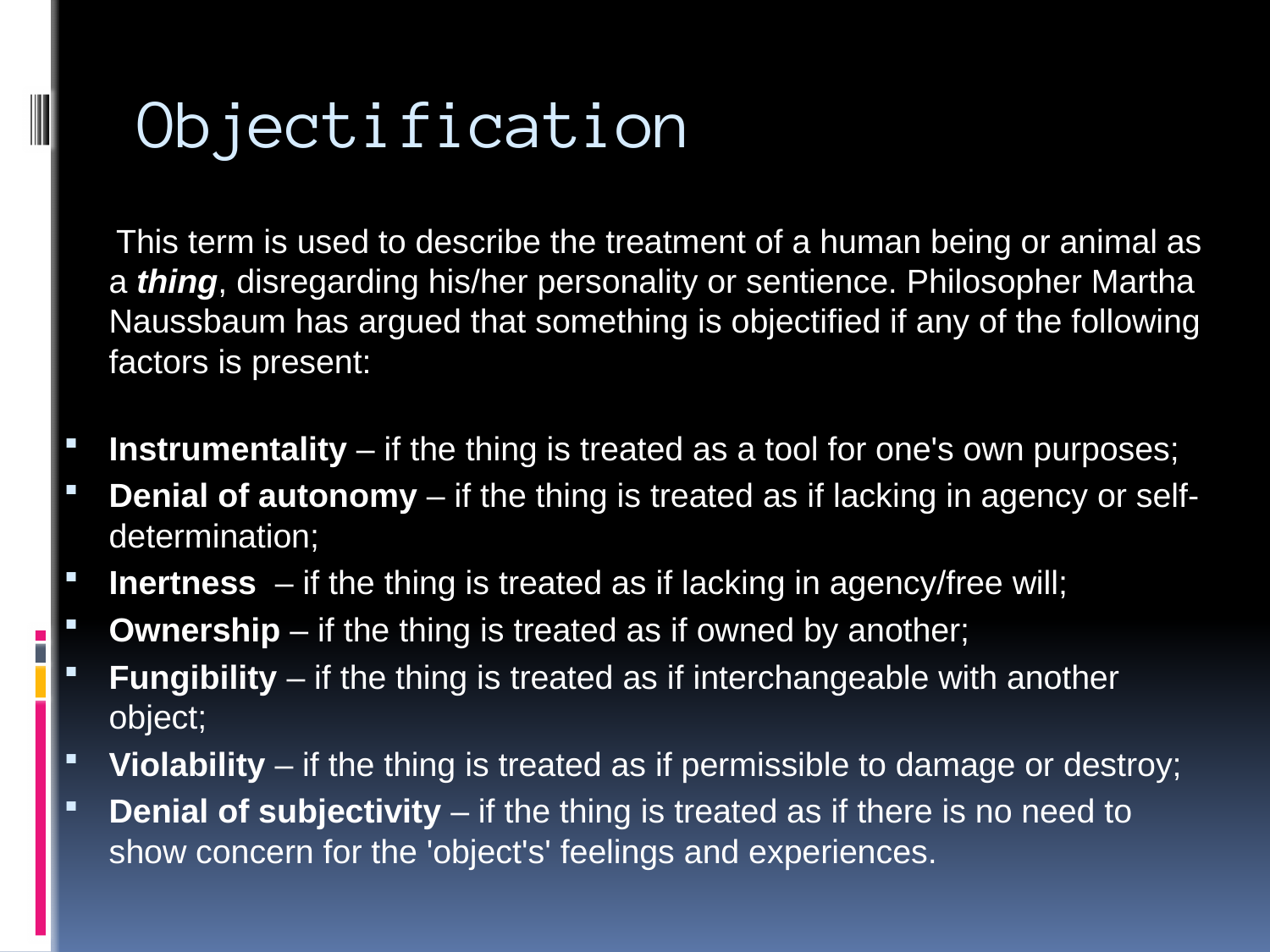

# Objectification

      This term is used to describe the treatment of a human being or animal as a thing, disregarding his/her personality or sentience. Philosopher Martha Naussbaum has argued that something is objectified if any of the following factors is present:
Instrumentality – if the thing is treated as a tool for one's own purposes;
Denial of autonomy – if the thing is treated as if lacking in agency or self-determination;
Inertness  – if the thing is treated as if lacking in agency/free will;
Ownership – if the thing is treated as if owned by another;
Fungibility – if the thing is treated as if interchangeable with another object;
Violability – if the thing is treated as if permissible to damage or destroy;
Denial of subjectivity – if the thing is treated as if there is no need to show concern for the 'object's' feelings and experiences.